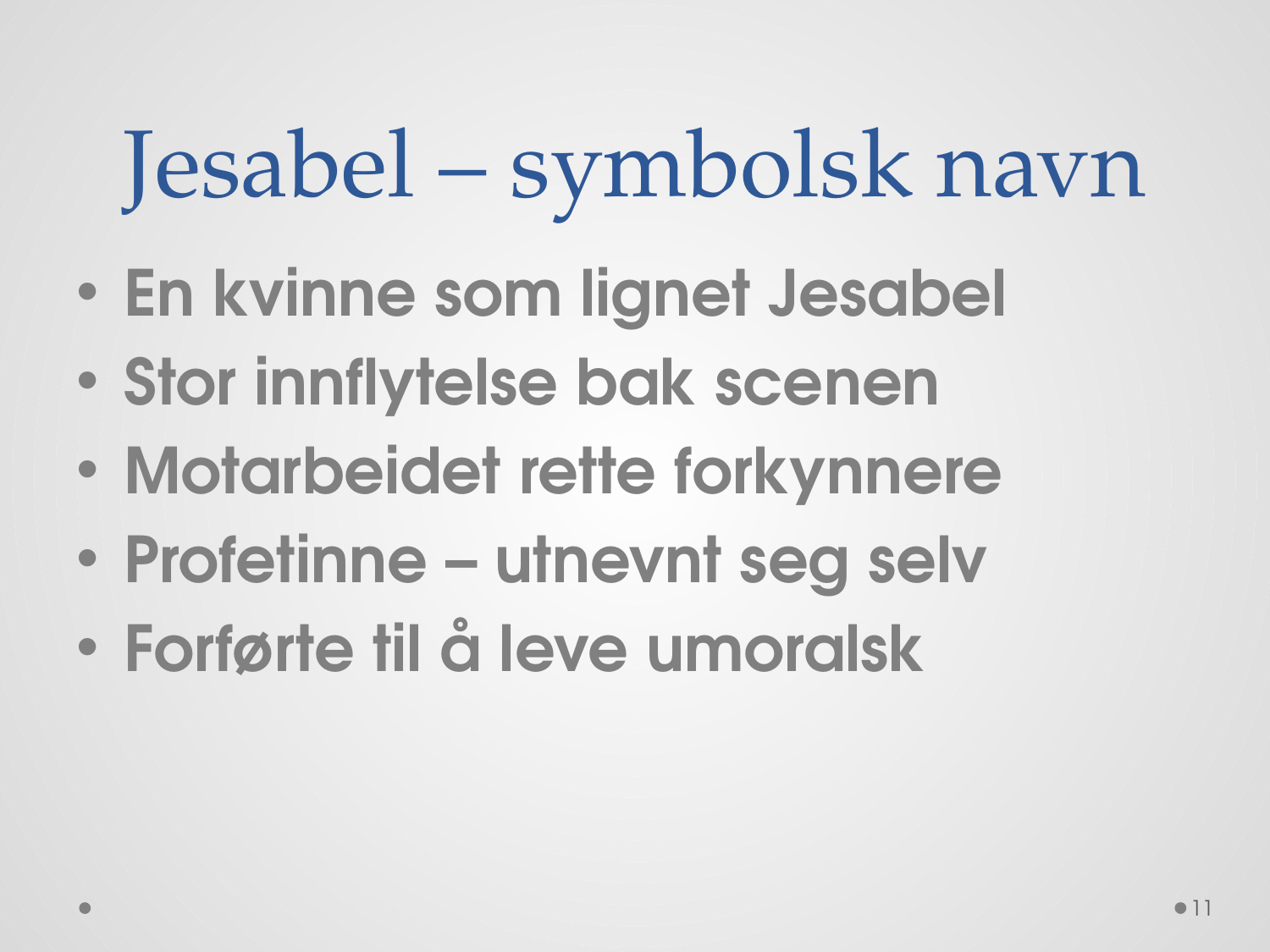

# Jesabel – symbolsk navn
En kvinne som lignet Jesabel
Stor innflytelse bak scenen
Motarbeidet rette forkynnere
Profetinne – utnevnt seg selv
Forførte til å leve umoralsk
11